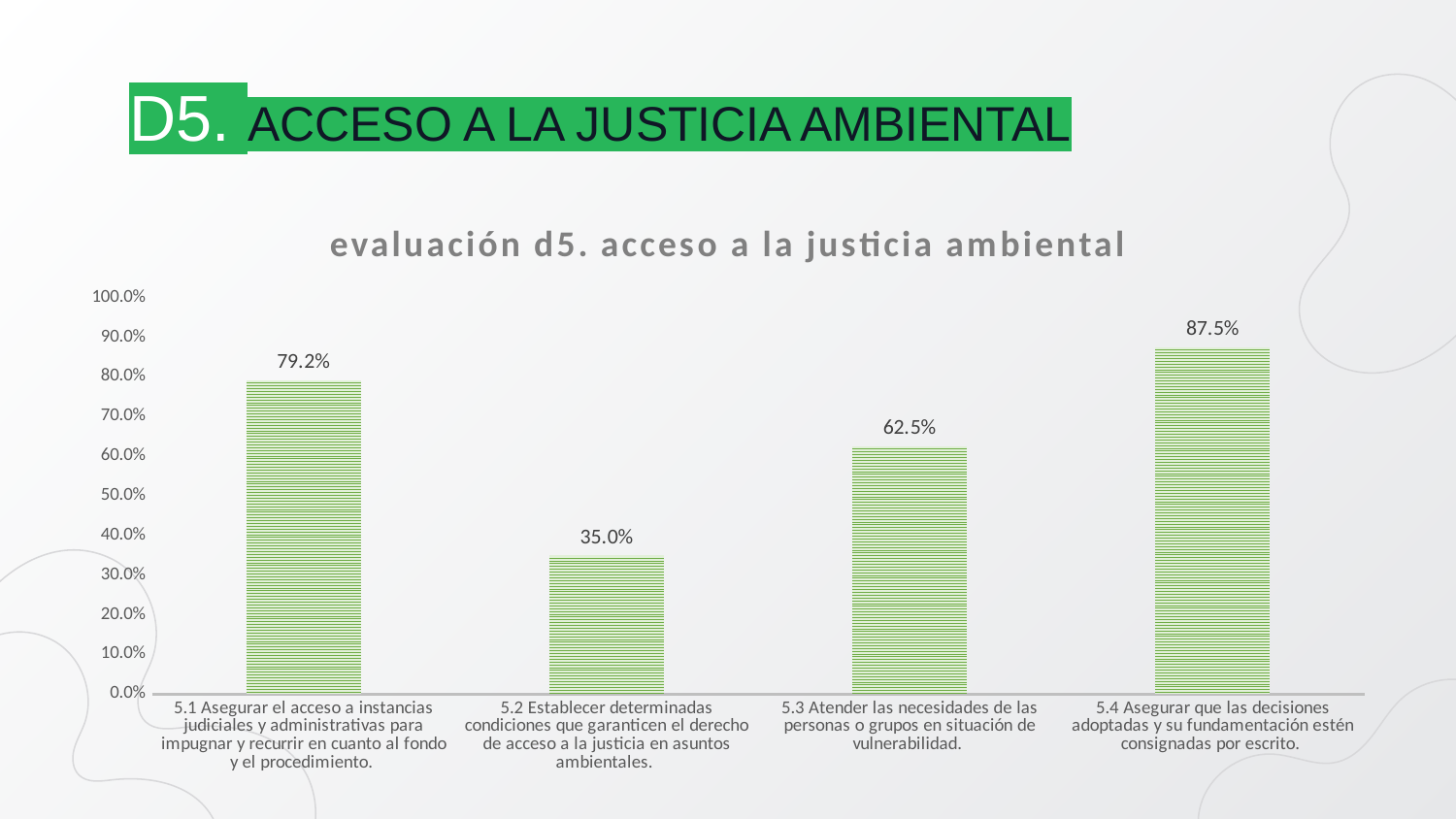

# D5. ACCESO A LA JUSTICIA AMBIENTAL

### Chart: evaluación d5. acceso a la justicia ambiental

| Category |  |
|---|---|
| 5.1 Asegurar el acceso a instancias judiciales y administrativas para impugnar y recurrir en cuanto al fondo y el procedimiento.  | 0.7916666666666667 |
| 5.2 Establecer determinadas condiciones que garanticen el derecho de acceso a la justicia en asuntos ambientales.  | 0.3500000000000001 |
| 5.3 Atender las necesidades de las personas o grupos en situación de vulnerabilidad.  | 0.625 |
| 5.4 Asegurar que las decisiones adoptadas y su fundamentación estén consignadas por escrito.  | 0.875 |